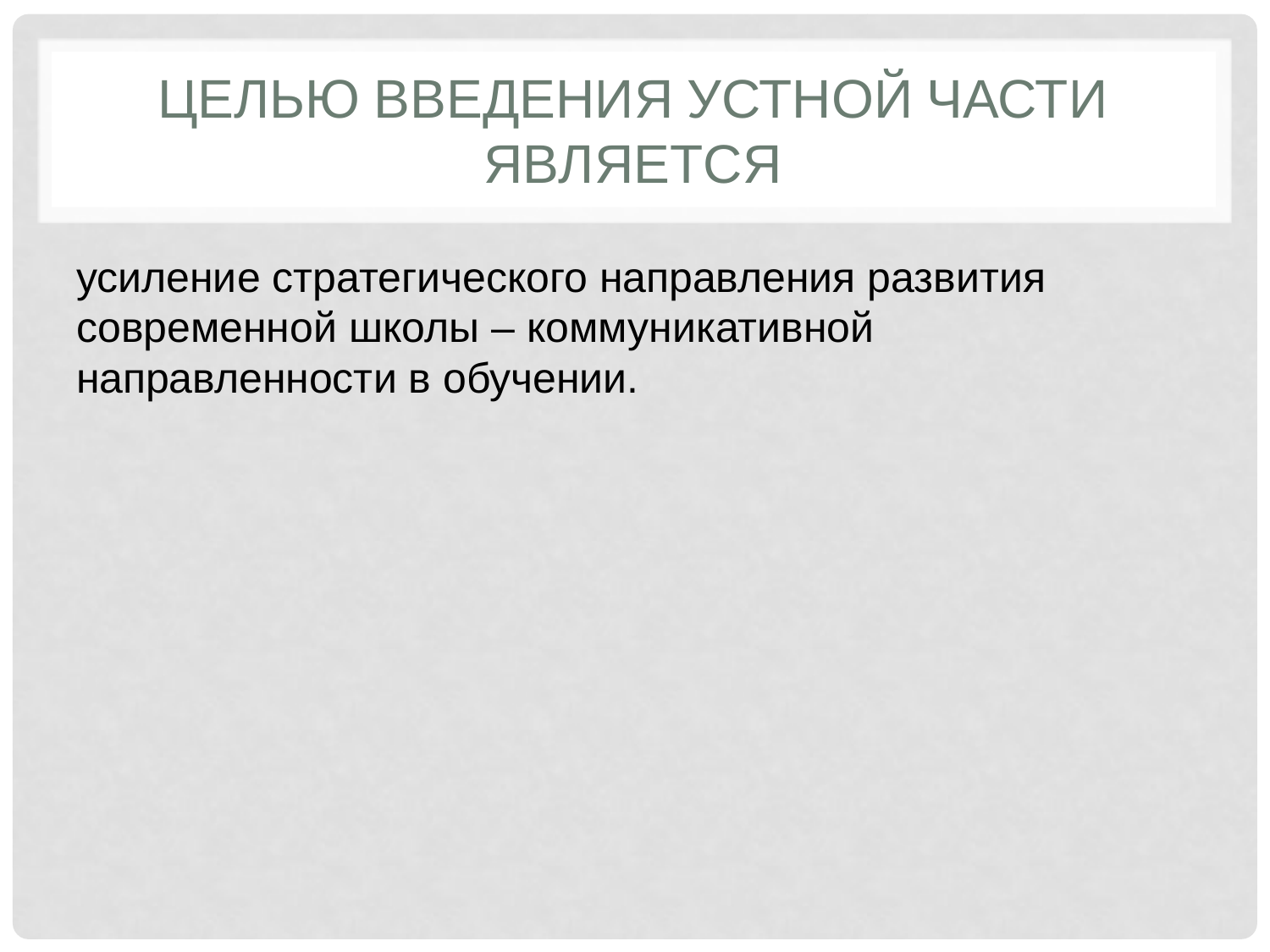

# Целью введения устной части является
усиление стратегического направления развития современной школы – коммуникативной направленности в обучении.